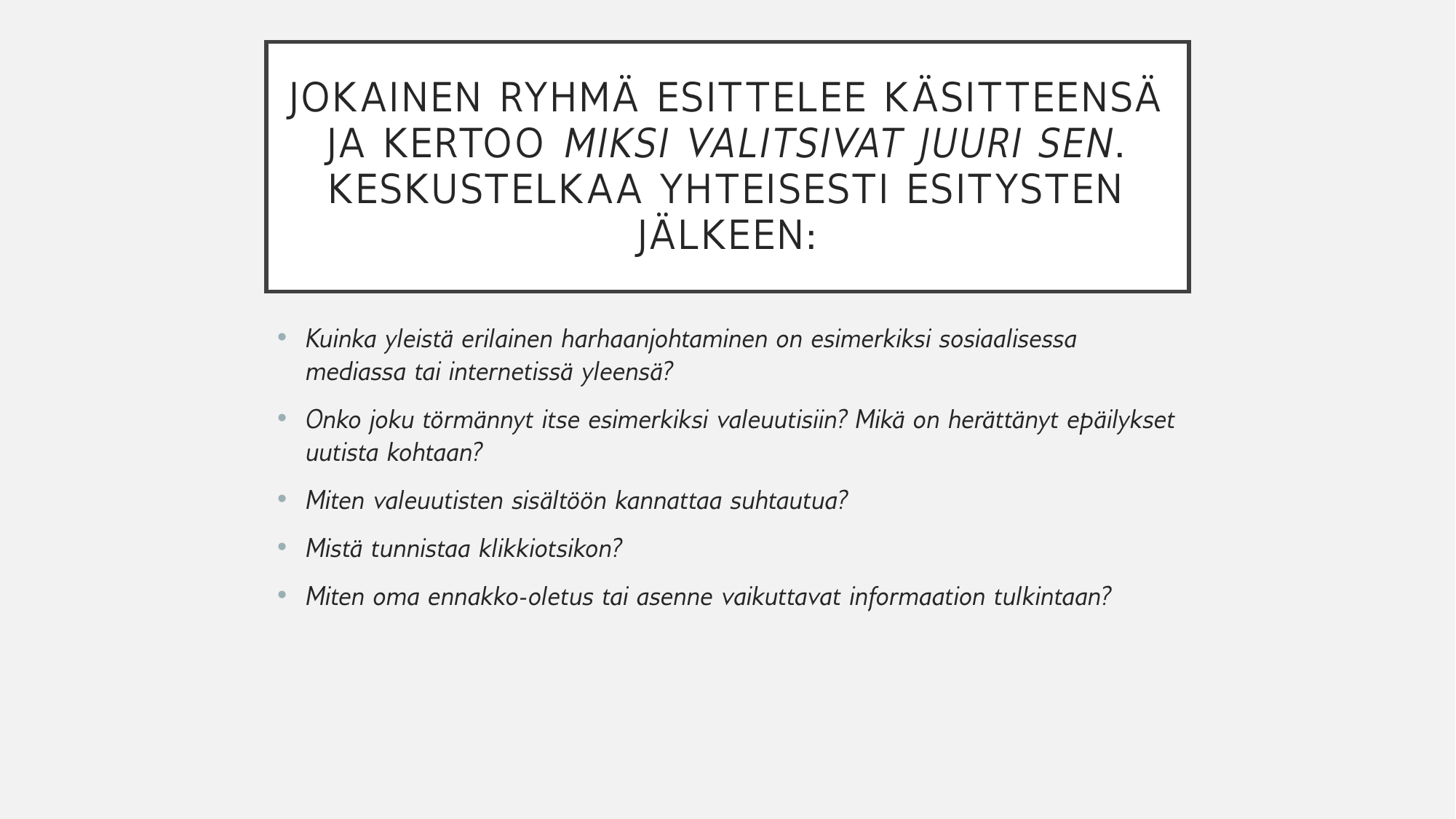

# Jokainen ryhmä esittelee käsitteensä ja kertoo miksi valitsivat juuri sen. Keskustelkaa yhteisesti esitysten jälkeen:
Kuinka yleistä erilainen harhaanjohtaminen on esimerkiksi sosiaalisessa mediassa tai internetissä yleensä?
Onko joku törmännyt itse esimerkiksi valeuutisiin? Mikä on herättänyt epäilykset uutista kohtaan?
Miten valeuutisten sisältöön kannattaa suhtautua?
Mistä tunnistaa klikkiotsikon?
Miten oma ennakko-oletus tai asenne vaikuttavat informaation tulkintaan?